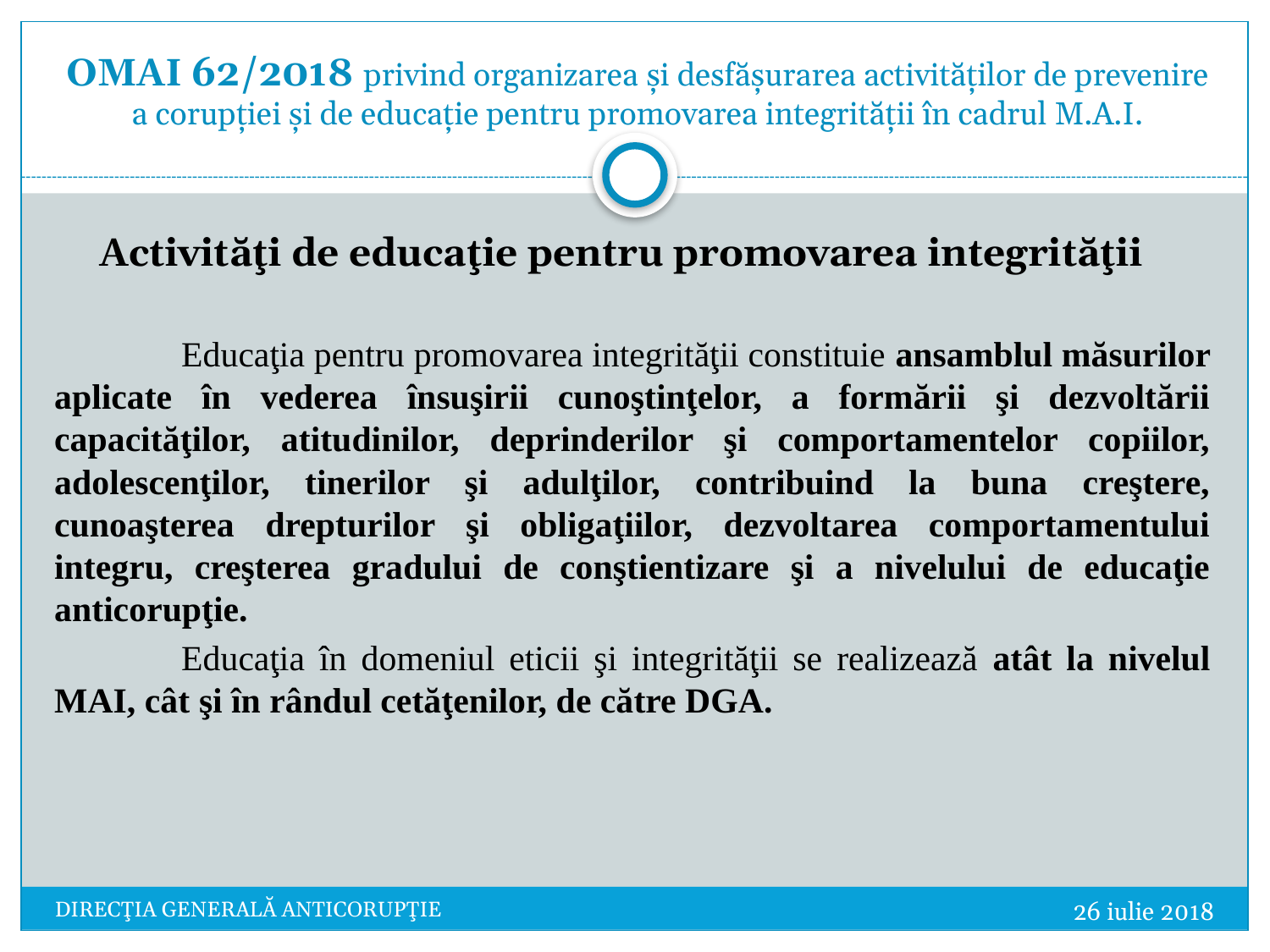

# OMAI 62/2018 privind organizarea și desfășurarea activităților de prevenire a corupției și de educație pentru promovarea integrității în cadrul M.A.I.
Activităţi de educaţie pentru promovarea integrităţii

	Educaţia pentru promovarea integrităţii constituie ansamblul măsurilor aplicate în vederea însuşirii cunoştinţelor, a formării şi dezvoltării capacităţilor, atitudinilor, deprinderilor şi comportamentelor copiilor, adolescenţilor, tinerilor şi adulţilor, contribuind la buna creştere, cunoaşterea drepturilor şi obligaţiilor, dezvoltarea comportamentului integru, creşterea gradului de conştientizare şi a nivelului de educaţie anticorupţie.
	Educaţia în domeniul eticii şi integrităţii se realizează atât la nivelul MAI, cât şi în rândul cetăţenilor, de către DGA.
26 iulie 2018
DIRECŢIA GENERALĂ ANTICORUPŢIE